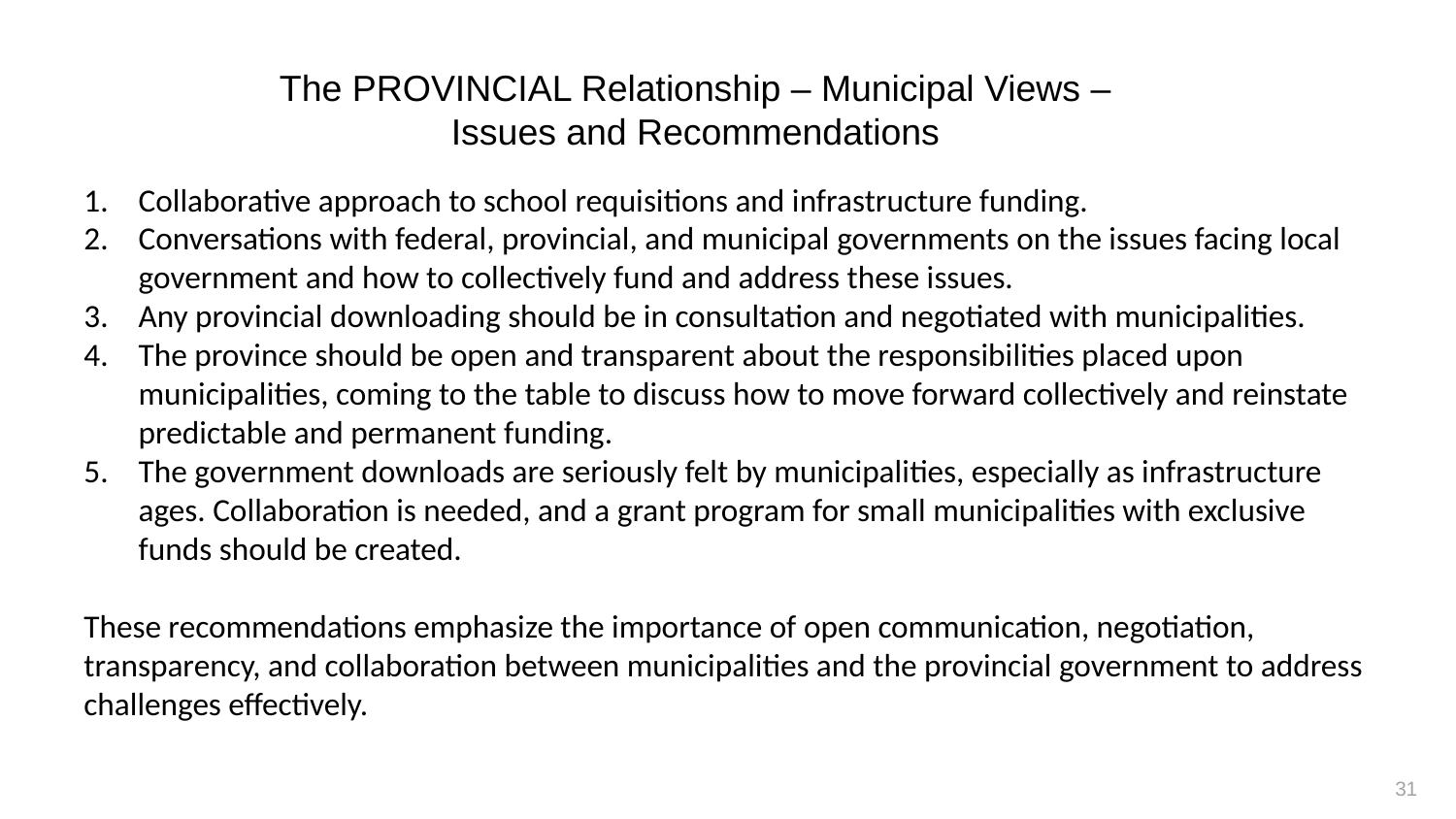

The PROVINCIAL Relationship – Municipal Views – Issues and Recommendations
Collaborative approach to school requisitions and infrastructure funding.
Conversations with federal, provincial, and municipal governments on the issues facing local government and how to collectively fund and address these issues.
Any provincial downloading should be in consultation and negotiated with municipalities.
The province should be open and transparent about the responsibilities placed upon municipalities, coming to the table to discuss how to move forward collectively and reinstate predictable and permanent funding.
The government downloads are seriously felt by municipalities, especially as infrastructure ages. Collaboration is needed, and a grant program for small municipalities with exclusive funds should be created.

These recommendations emphasize the importance of open communication, negotiation, transparency, and collaboration between municipalities and the provincial government to address challenges effectively.

31